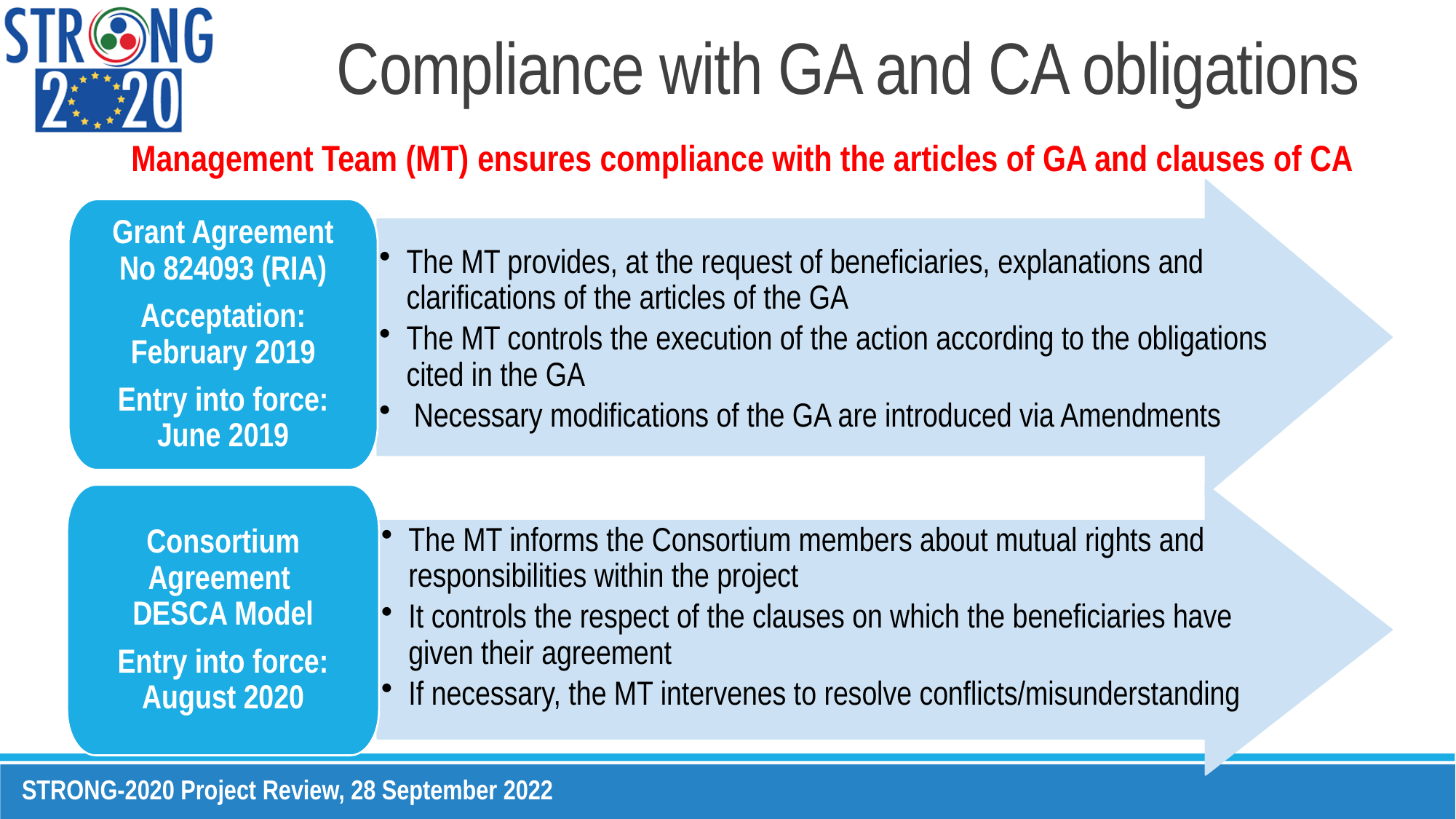

# Compliance with GA and CA obligations
Management Team (MT) ensures compliance with the articles of GA and clauses of CA

The MT provides, at the request of beneficiaries, explanations and clarifications of the articles of the GA
The MT controls the execution of the action according to the obligations cited in the GA
 Necessary modifications of the GA are introduced via Amendments

Grant Agreement No 824093 (RIA)
Acceptation: February 2019
Entry into force: June 2019
The MT informs the Consortium members about mutual rights and responsibilities within the project
It controls the respect of the clauses on which the beneficiaries have given their agreement
If necessary, the MT intervenes to resolve conflicts/misunderstanding

Consortium Agreement  DESCA Model
Entry into force: August 2020